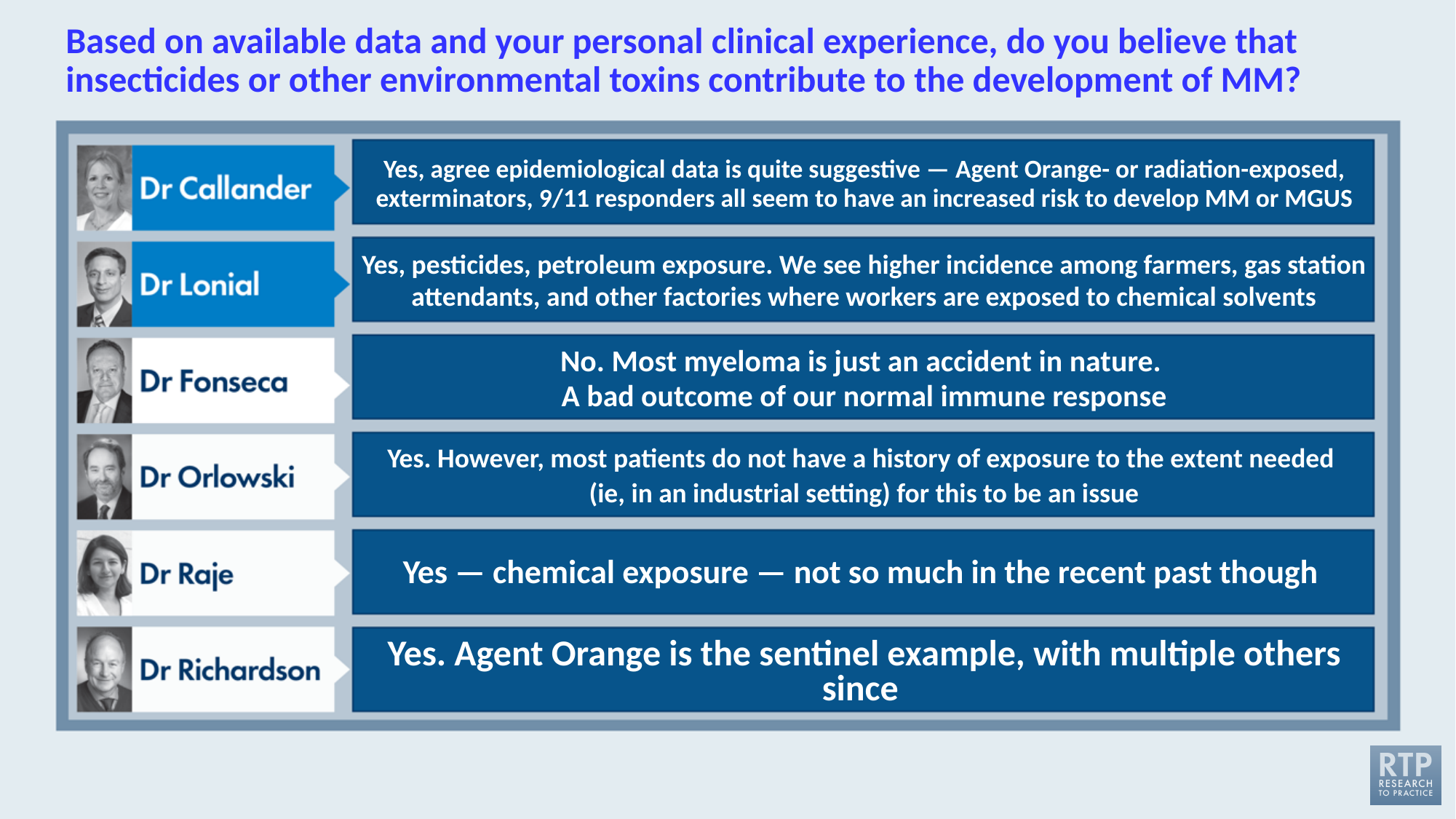

# Based on available data and your personal clinical experience, do you believe that insecticides or other environmental toxins contribute to the development of MM?
Yes, agree epidemiological data is quite suggestive — Agent Orange- or radiation-exposed, exterminators, 9/11 responders all seem to have an increased risk to develop MM or MGUS
Yes, pesticides, petroleum exposure. We see higher incidence among farmers, gas station attendants, and other factories where workers are exposed to chemical solvents
No. Most myeloma is just an accident in nature.
A bad outcome of our normal immune response
Yes. However, most patients do not have a history of exposure to the extent needed
(ie, in an industrial setting) for this to be an issue
Yes — chemical exposure — not so much in the recent past though
Yes. Agent Orange is the sentinel example, with multiple others since